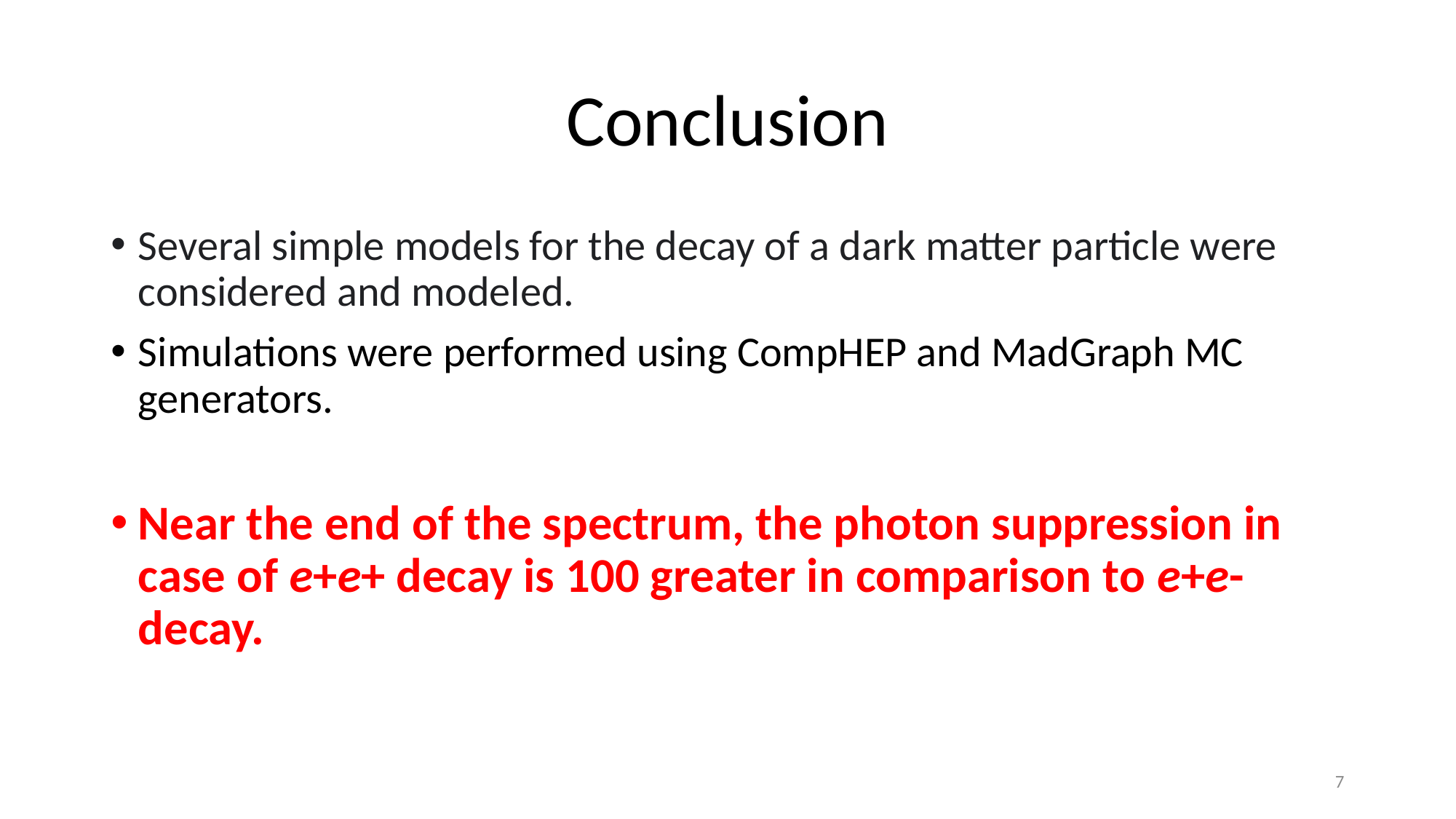

# Conclusion
Several simple models for the decay of a dark matter particle were considered and modeled.
Simulations were performed using CompHEP and MadGraph MC generators.

Near the end of the spectrum, the photon suppression in case of e+e+ decay is 100 greater in comparison to e+e- decay.

7